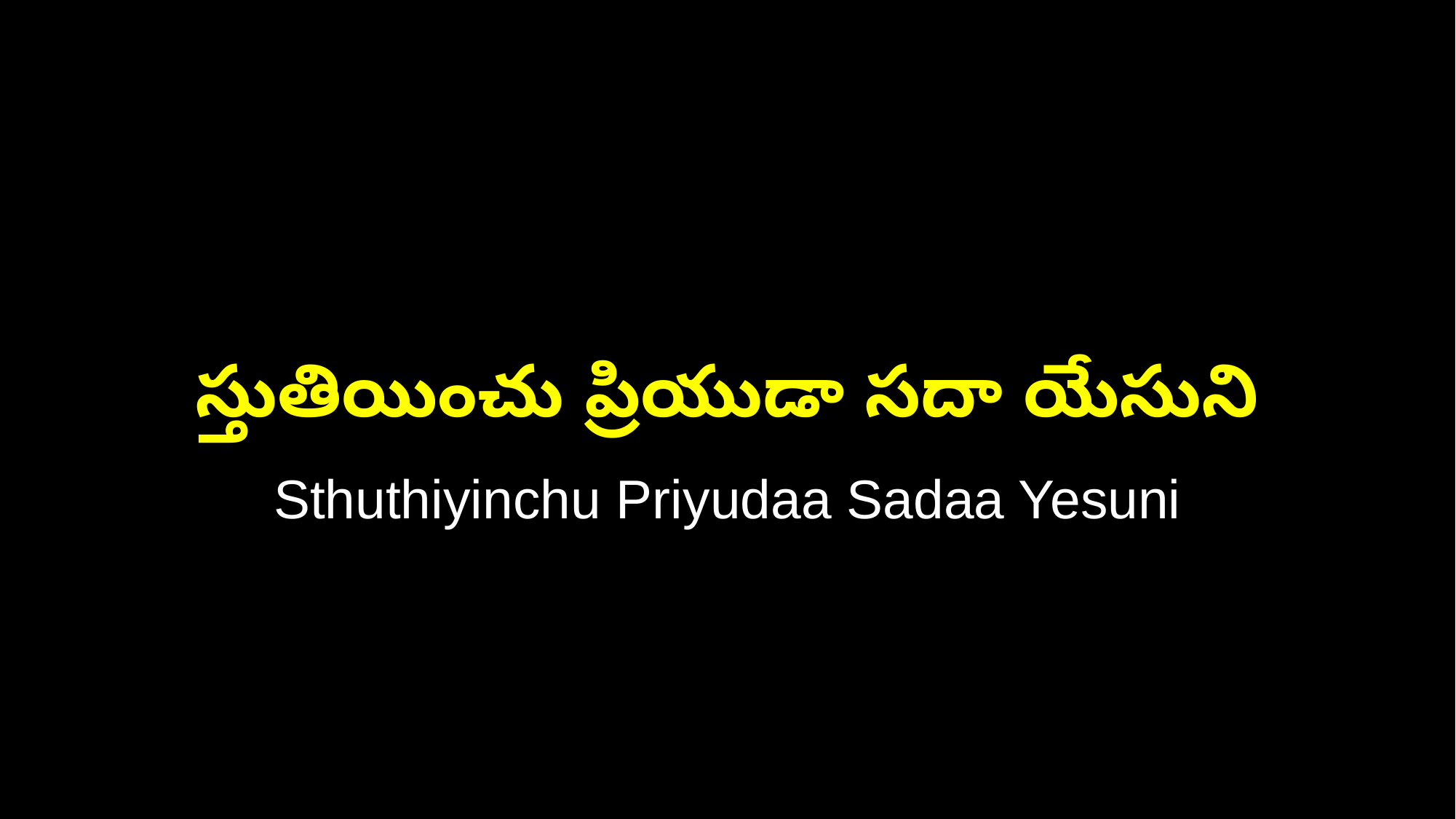

స్తుతియించు ప్రియుడా సదా యేసుని
Sthuthiyinchu Priyudaa Sadaa Yesuni